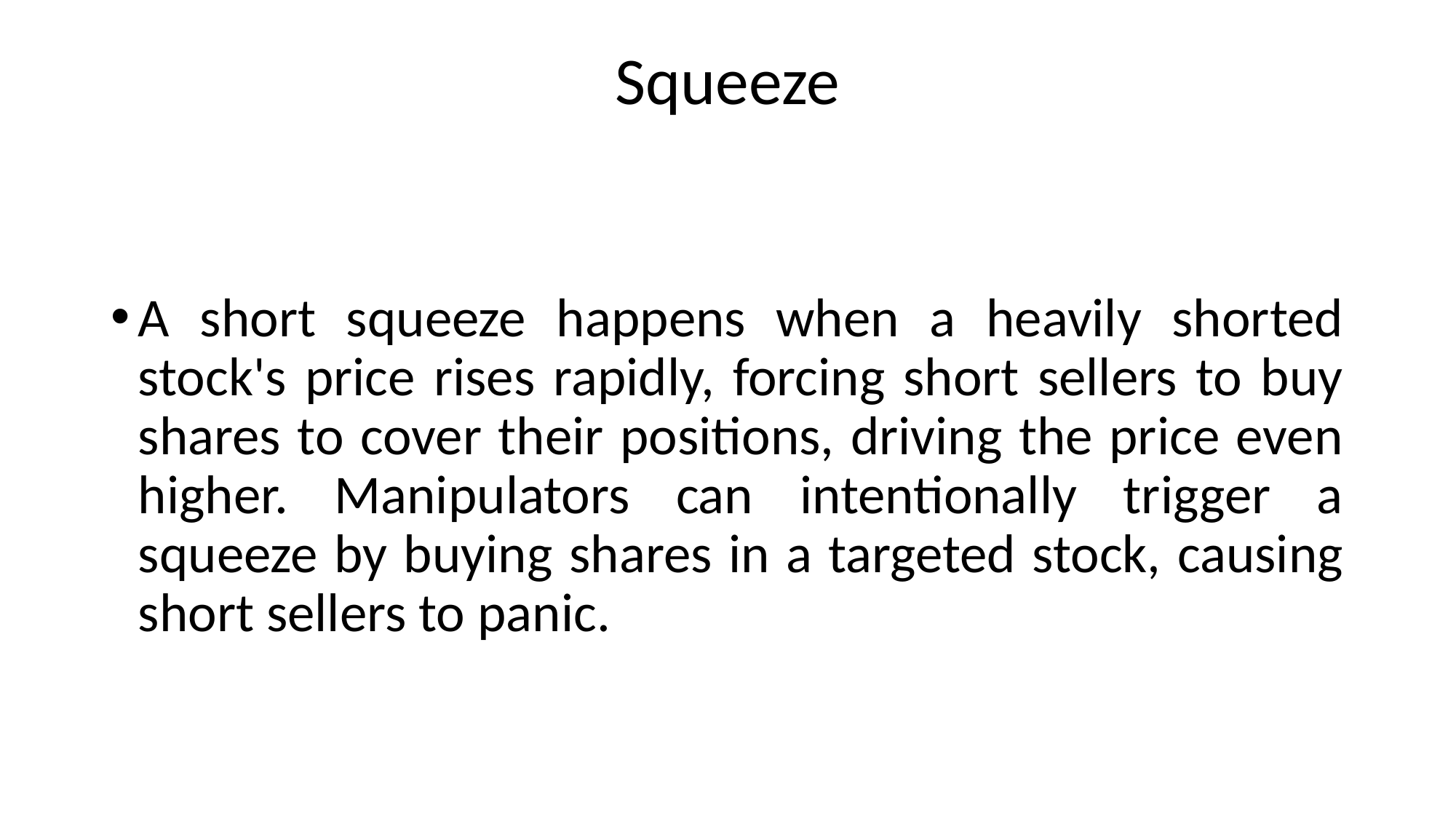

# Squeeze

A short squeeze happens when a heavily shorted stock's price rises rapidly, forcing short sellers to buy shares to cover their positions, driving the price even higher. Manipulators can intentionally trigger a squeeze by buying shares in a targeted stock, causing short sellers to panic.